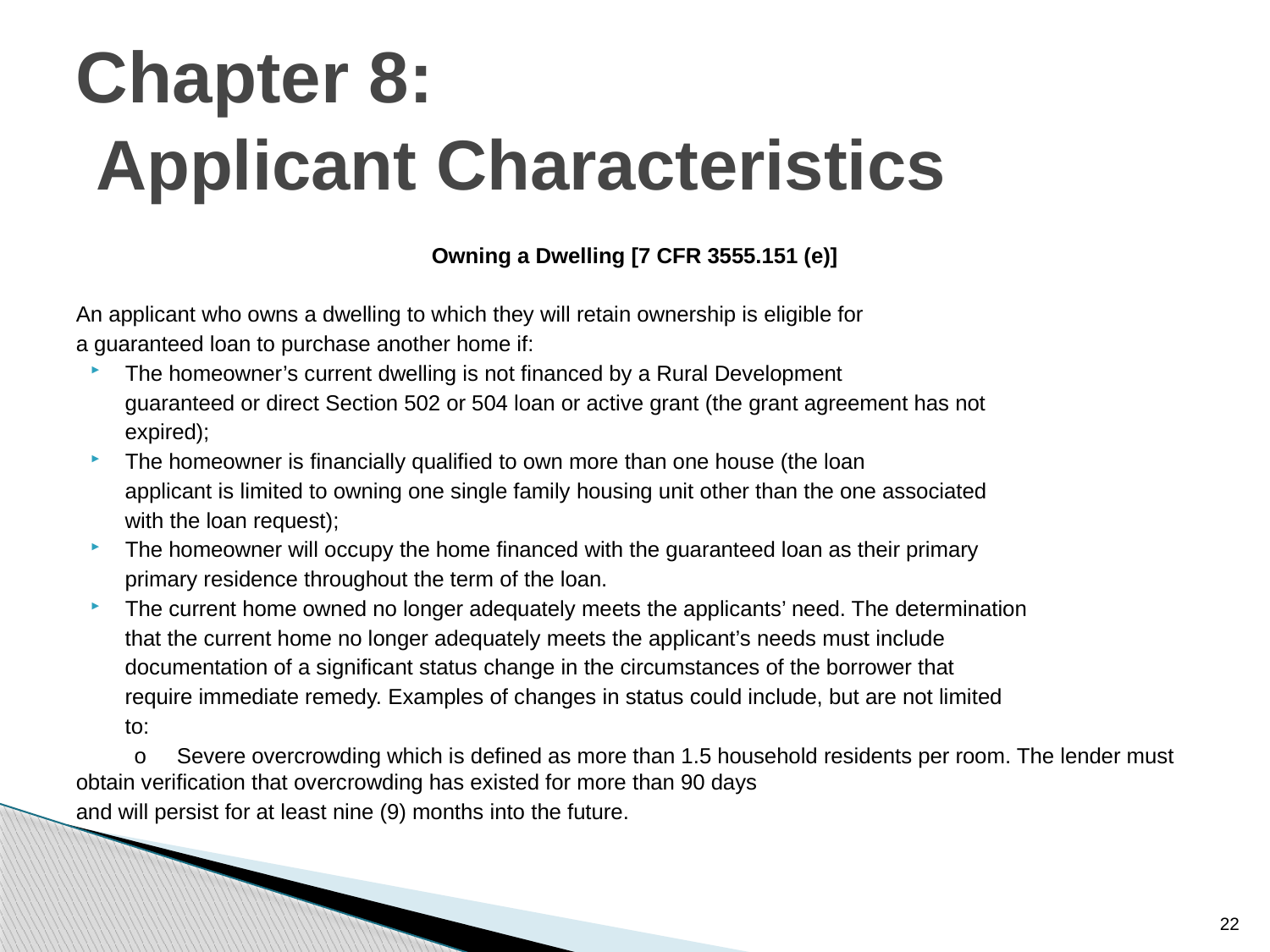

# Chapter 8: Applicant Characteristics

Owning a Dwelling [7 CFR 3555.151 (e)]

An applicant who owns a dwelling to which they will retain ownership is eligible for
a guaranteed loan to purchase another home if:
The homeowner’s current dwelling is not financed by a Rural Development
        guaranteed or direct Section 502 or 504 loan or active grant (the grant agreement has not
        expired);
The homeowner is financially qualified to own more than one house (the loan
        applicant is limited to owning one single family housing unit other than the one associated
        with the loan request);
The homeowner will occupy the home financed with the guaranteed loan as their primary
        primary residence throughout the term of the loan.
The current home owned no longer adequately meets the applicants’ need. The determination
        that the current home no longer adequately meets the applicant’s needs must include
        documentation of a significant status change in the circumstances of the borrower that
        require immediate remedy. Examples of changes in status could include, but are not limited
        to:
	o     Severe overcrowding which is defined as more than 1.5 household residents per room. The lender must obtain verification that overcrowding has existed for more than 90 days
and will persist for at least nine (9) months into the future.

22